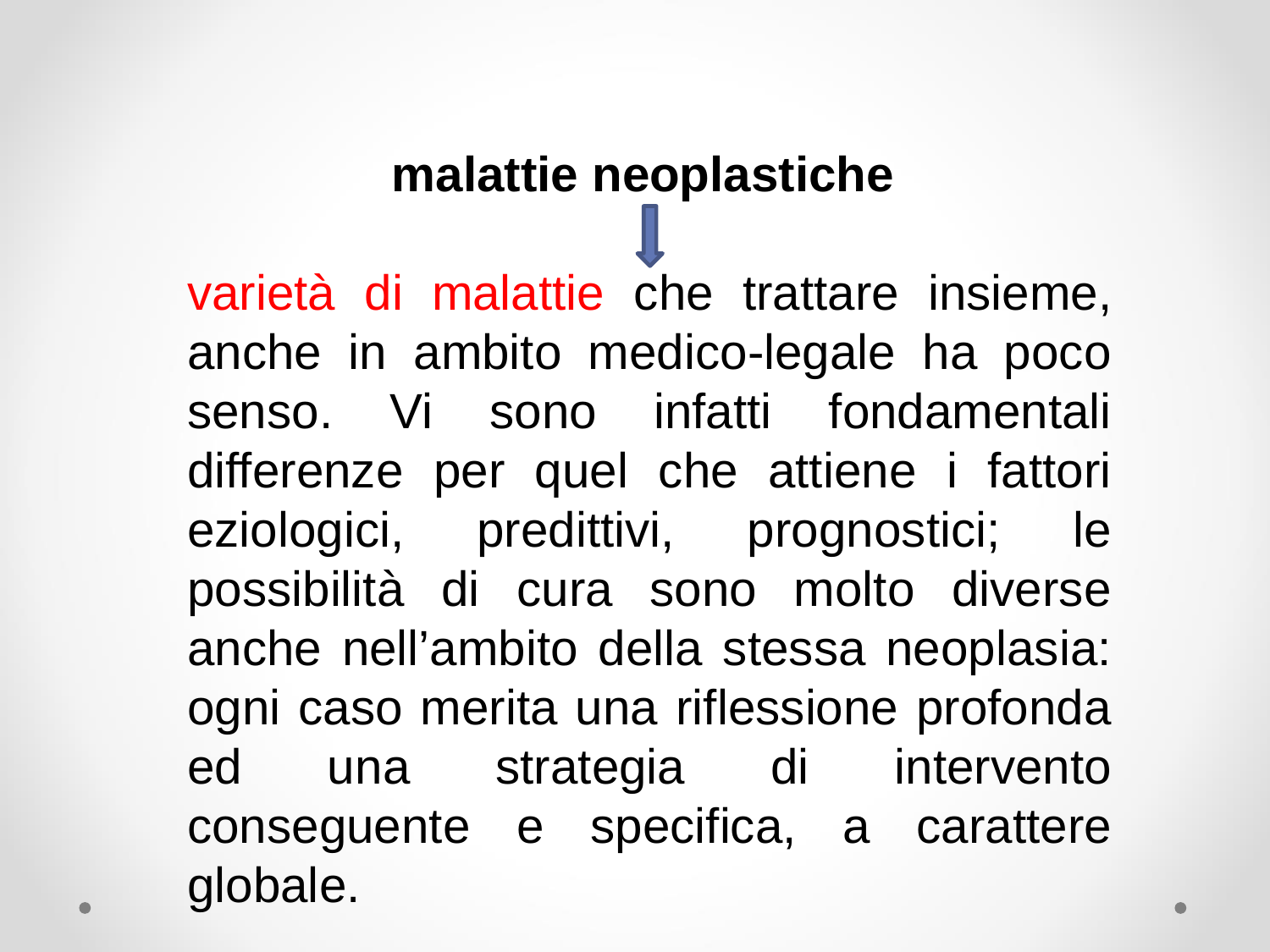

malattie neoplastiche

varietà di malattie che trattare insieme, anche in ambito medico-legale ha poco senso. Vi sono infatti fondamentali differenze per quel che attiene i fattori eziologici, predittivi, prognostici; le possibilità di cura sono molto diverse anche nell’ambito della stessa neoplasia: ogni caso merita una riflessione profonda ed una strategia di intervento conseguente e specifica, a carattere globale.